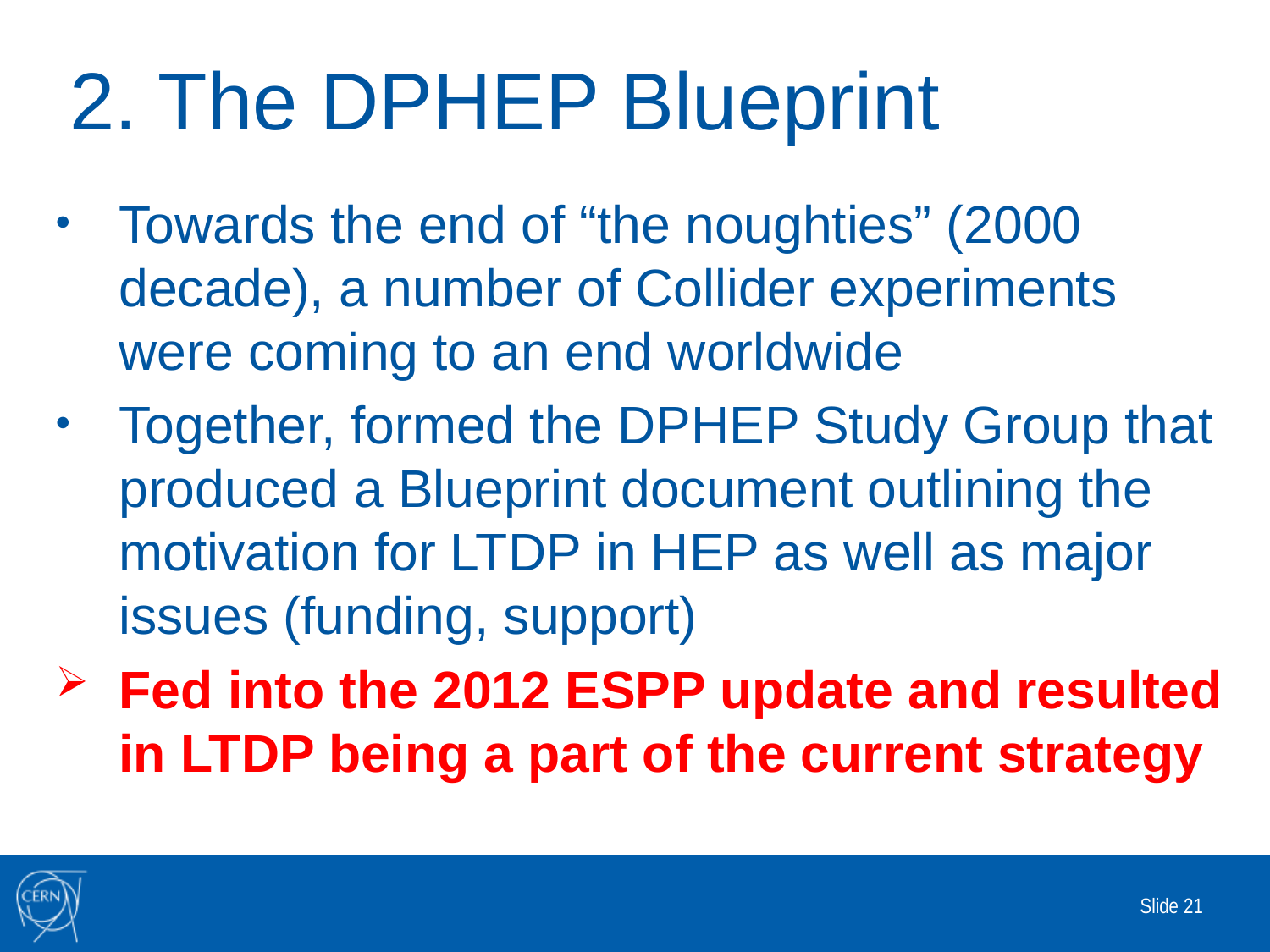

# 2. The DPHEP Blueprint
Towards the end of “the noughties” (2000 decade), a number of Collider experiments were coming to an end worldwide
Together, formed the DPHEP Study Group that produced a Blueprint document outlining the motivation for LTDP in HEP as well as major issues (funding, support)
Fed into the 2012 ESPP update and resulted in LTDP being a part of the current strategy